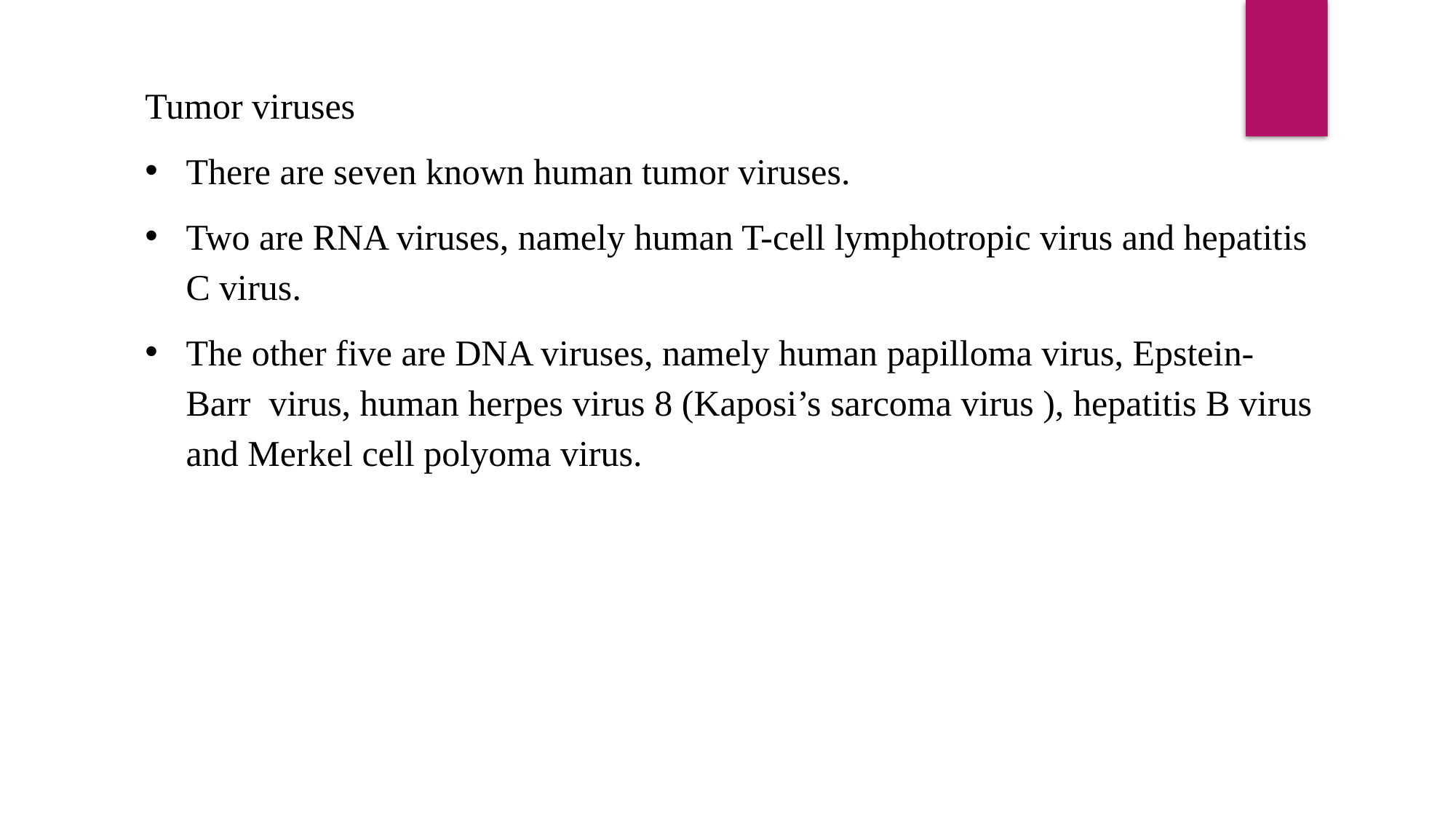

Tumor viruses
There are seven known human tumor viruses.
Two are RNA viruses, namely human T-cell lymphotropic virus and hepatitis C virus.
The other five are DNA viruses, namely human papilloma virus, Epstein- Barr  virus, human herpes virus 8 (Kaposi’s sarcoma virus ), hepatitis B virus and Merkel cell polyoma virus.